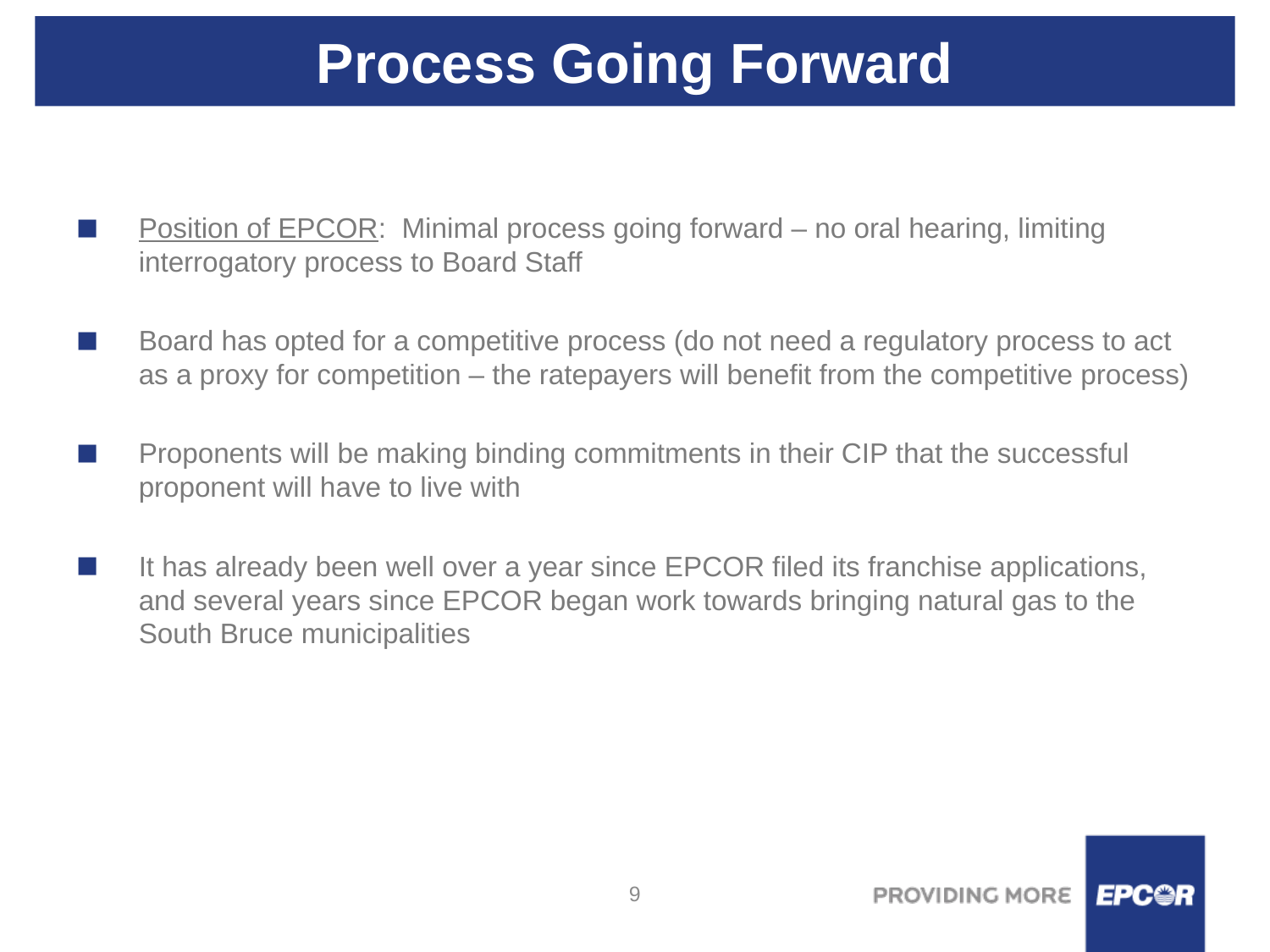

# Process Going Forward
Position of EPCOR:  Minimal process going forward – no oral hearing, limiting interrogatory process to Board Staff

Board has opted for a competitive process (do not need a regulatory process to act as a proxy for competition – the ratepayers will benefit from the competitive process)

Proponents will be making binding commitments in their CIP that the successful proponent will have to live with

It has already been well over a year since EPCOR filed its franchise applications, and several years since EPCOR began work towards bringing natural gas to the South Bruce municipalities